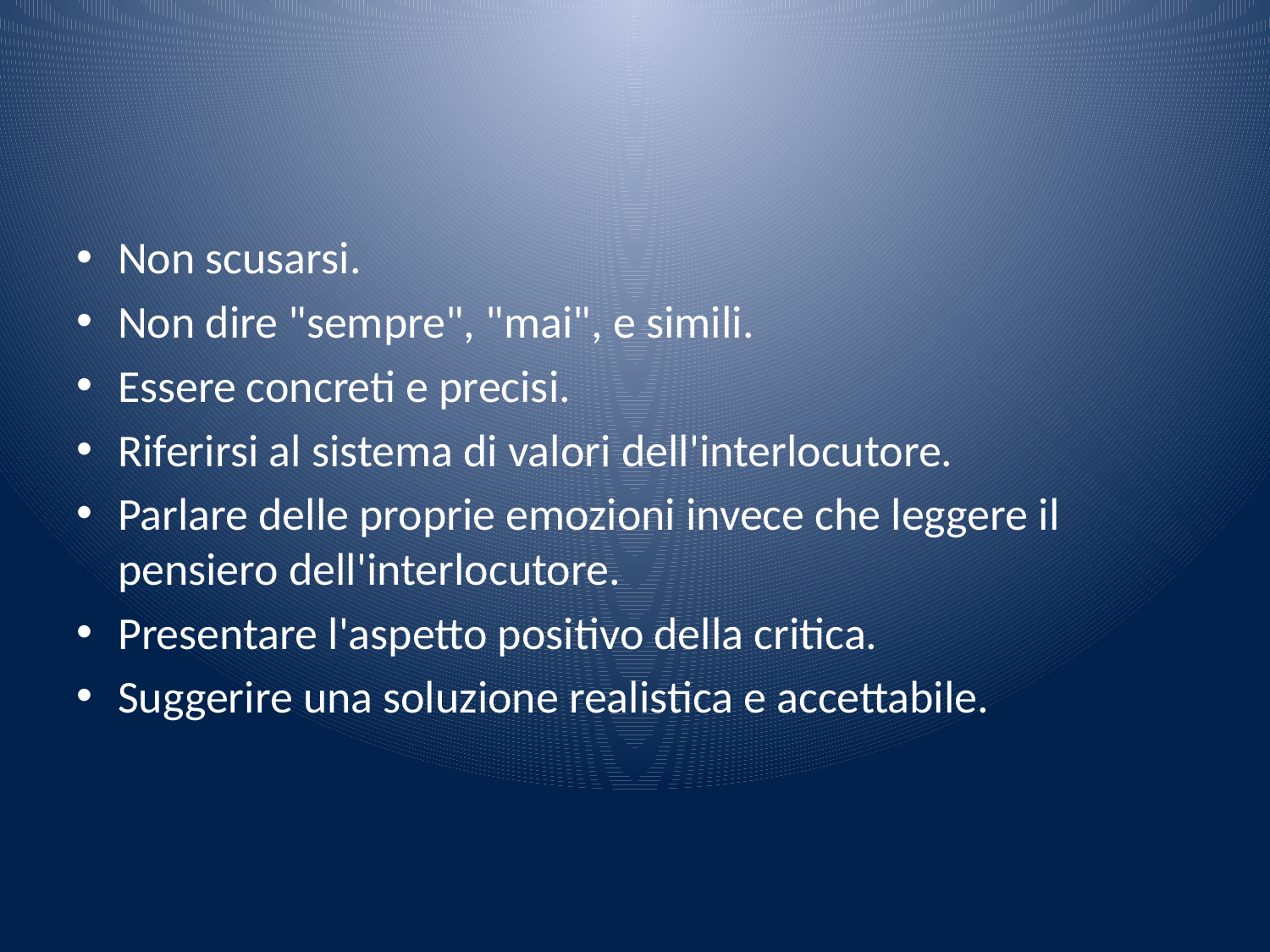

#
Non scusarsi.
Non dire "sempre", "mai", e simili.
Essere concreti e precisi.
Riferirsi al sistema di valori dell'interlocutore.
Parlare delle proprie emozioni invece che leggere il pensiero dell'interlocutore.
Presentare l'aspetto positivo della critica.
Suggerire una soluzione realistica e accettabile.